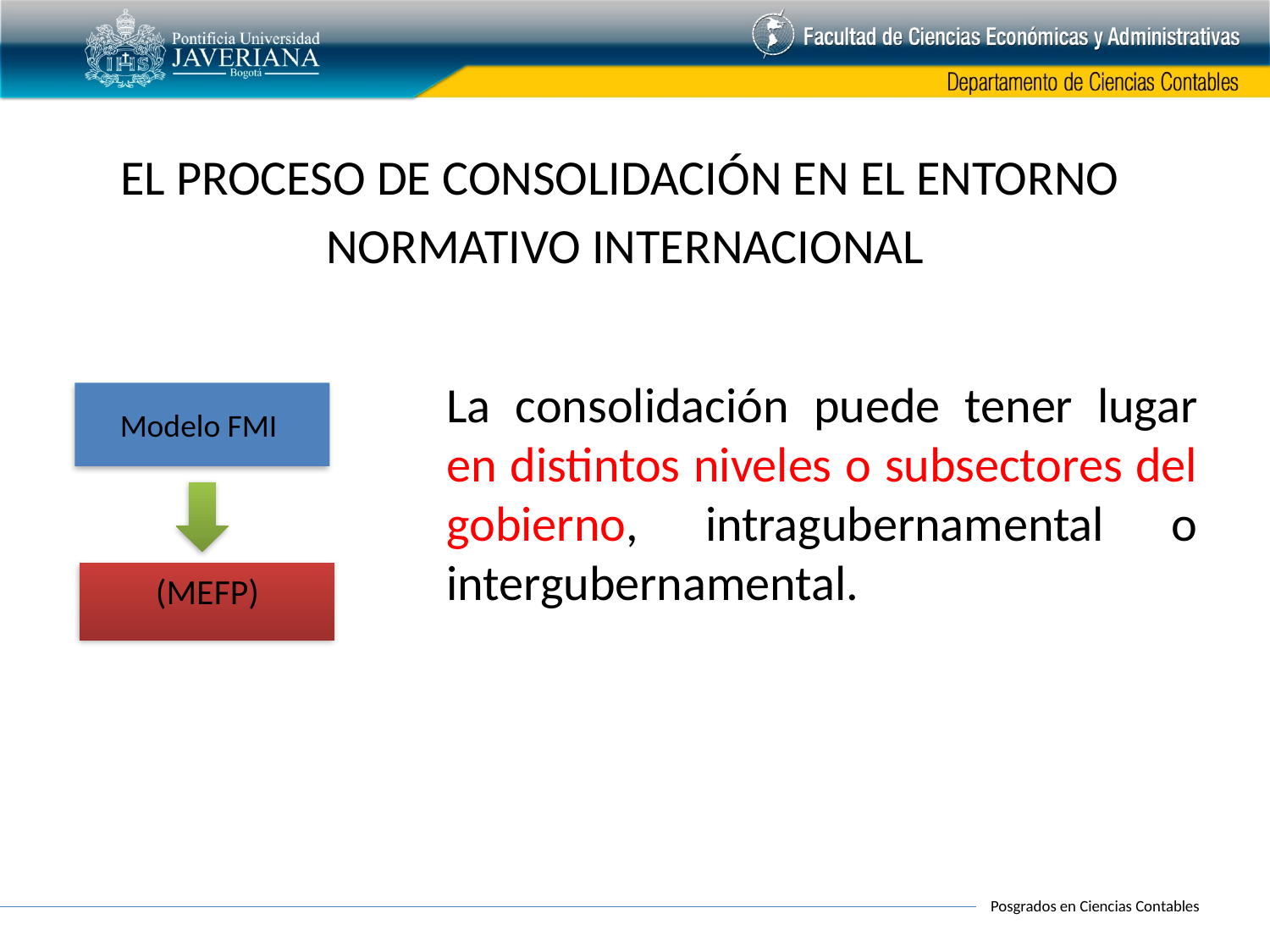

EL PROCESO DE CONSOLIDACIÓN EN EL ENTORNO
NORMATIVO INTERNACIONAL
La consolidación puede tener lugar en distintos niveles o subsectores del gobierno, intragubernamental o intergubernamental.
Modelo FMI

(MEFP)